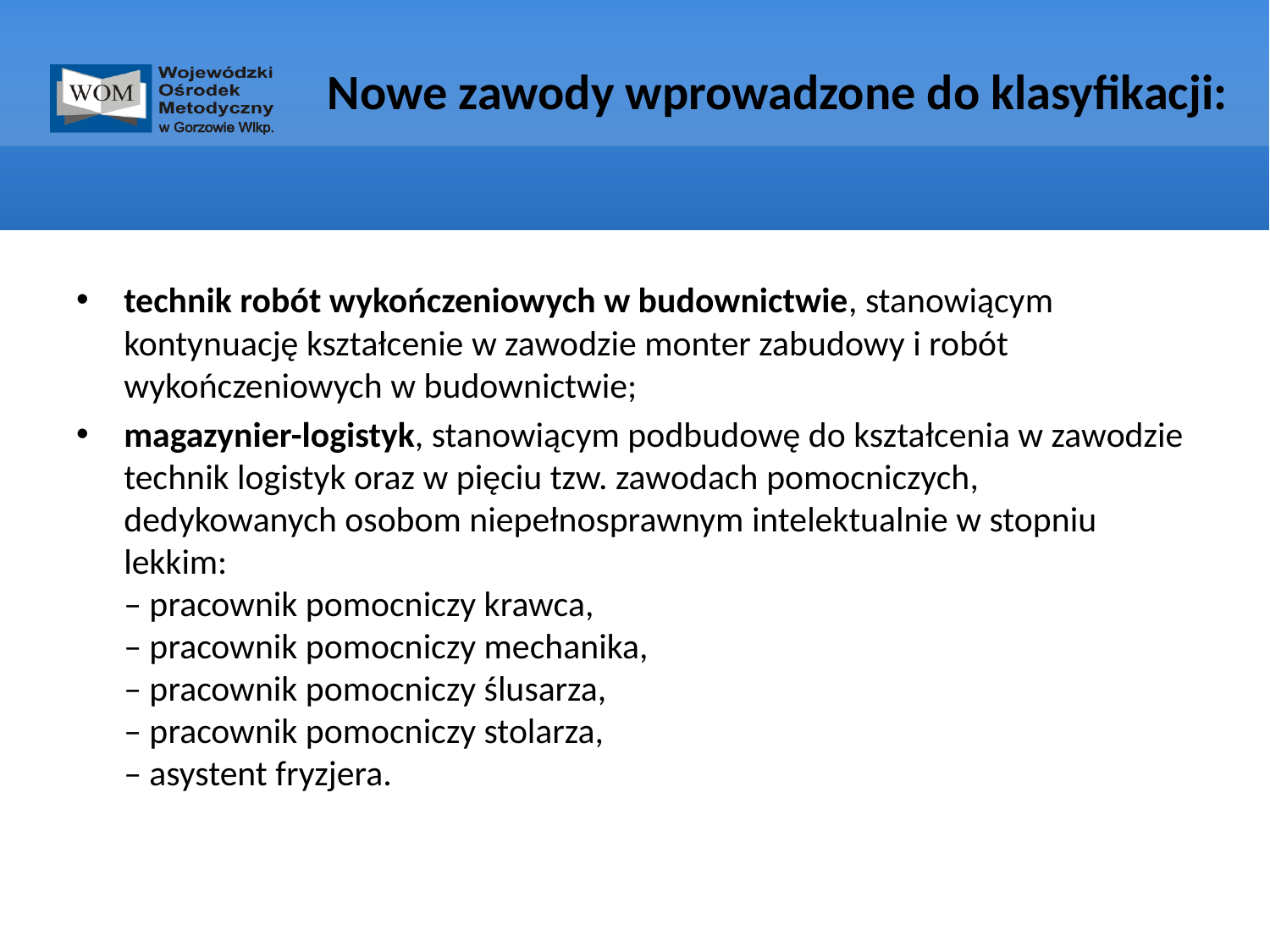

# Nowe zawody wprowadzone do klasyfikacji:

technik robót wykończeniowych w budownictwie, stanowiącym kontynuację kształcenie w zawodzie monter zabudowy i robót wykończeniowych w budownictwie;
magazynier-logistyk, stanowiącym podbudowę do kształcenia w zawodzie technik logistyk oraz w pięciu tzw. zawodach pomocniczych, dedykowanych osobom niepełnosprawnym intelektualnie w stopniu lekkim:
– pracownik pomocniczy krawca,
– pracownik pomocniczy mechanika,
– pracownik pomocniczy ślusarza,
– pracownik pomocniczy stolarza,
– asystent fryzjera.